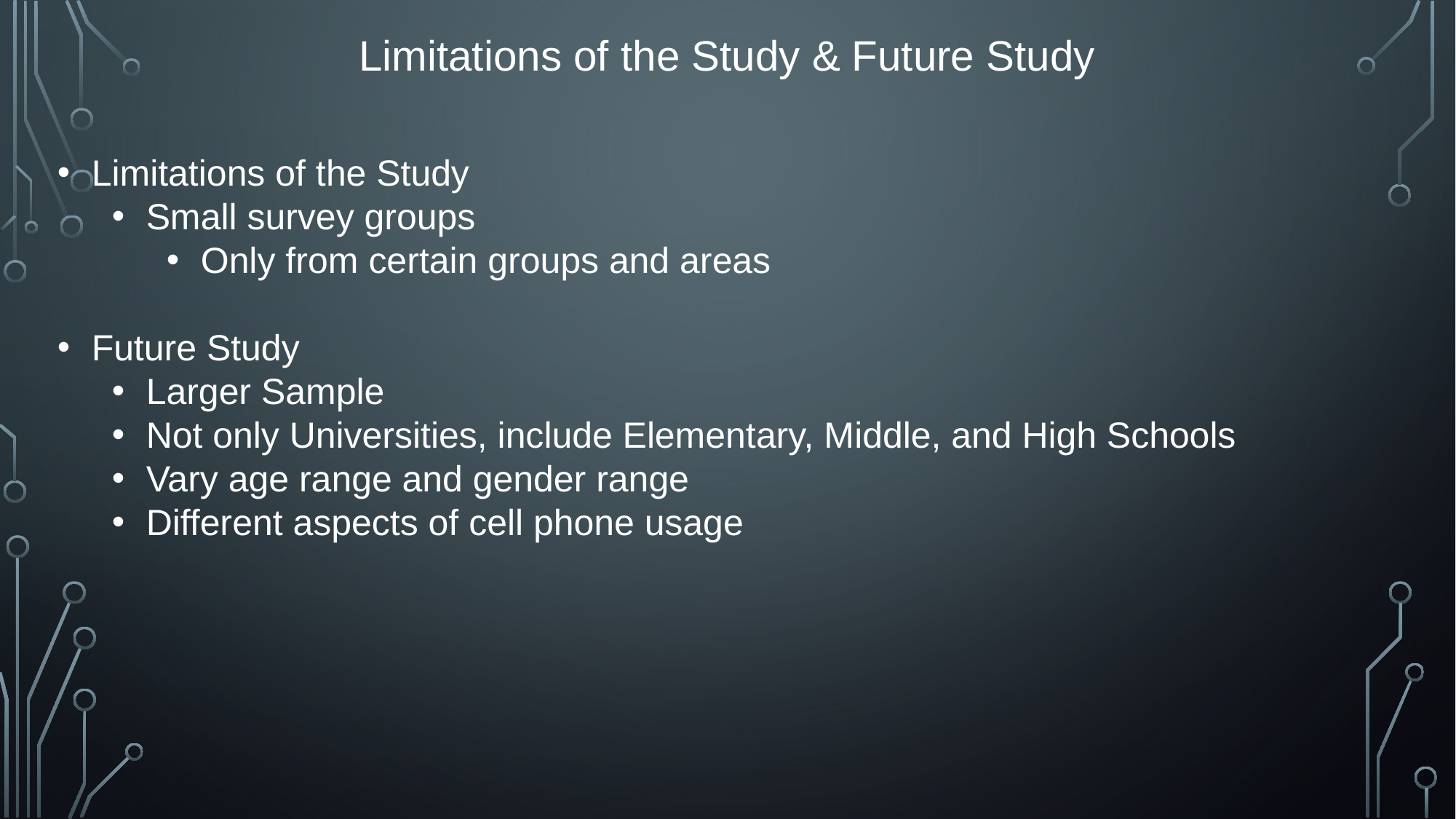

Limitations of the Study & Future Study
Limitations of the Study
Small survey groups
Only from certain groups and areas

Future Study
Larger Sample
Not only Universities, include Elementary, Middle, and High Schools
Vary age range and gender range
Different aspects of cell phone usage